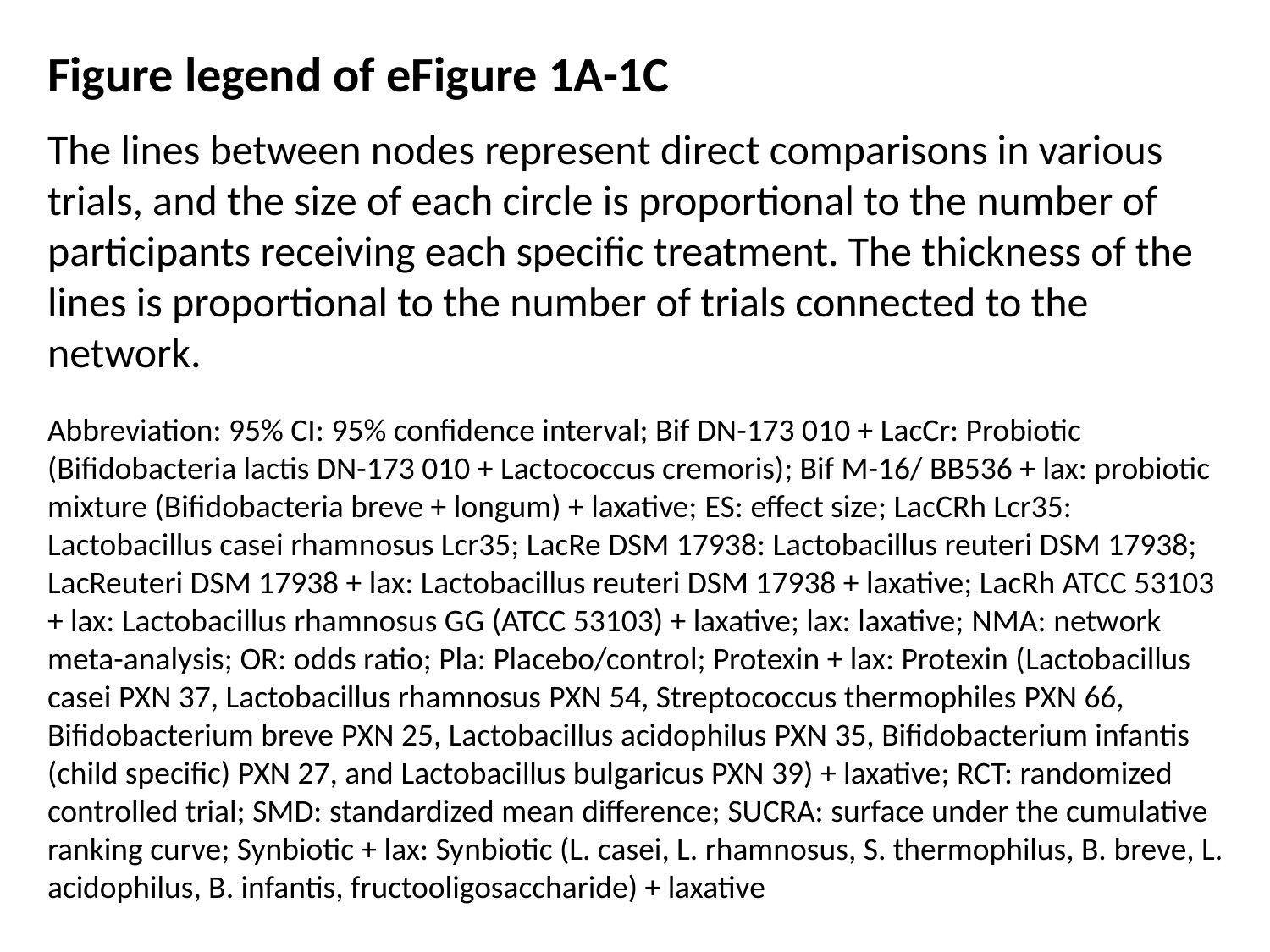

Figure legend of eFigure 1A-1C
The lines between nodes represent direct comparisons in various trials, and the size of each circle is proportional to the number of participants receiving each specific treatment. The thickness of the lines is proportional to the number of trials connected to the network.
Abbreviation: 95% CI: 95% confidence interval; Bif DN-173 010 + LacCr: Probiotic (Bifidobacteria lactis DN-173 010 + Lactococcus cremoris); Bif M-16/ BB536 + lax: probiotic mixture (Bifidobacteria breve + longum) + laxative; ES: effect size; LacCRh Lcr35: Lactobacillus casei rhamnosus Lcr35; LacRe DSM 17938: Lactobacillus reuteri DSM 17938; LacReuteri DSM 17938 + lax: Lactobacillus reuteri DSM 17938 + laxative; LacRh ATCC 53103 + lax: Lactobacillus rhamnosus GG (ATCC 53103) + laxative; lax: laxative; NMA: network meta-analysis; OR: odds ratio; Pla: Placebo/control; Protexin + lax: Protexin (Lactobacillus casei PXN 37, Lactobacillus rhamnosus PXN 54, Streptococcus thermophiles PXN 66, Bifidobacterium breve PXN 25, Lactobacillus acidophilus PXN 35, Bifidobacterium infantis (child specific) PXN 27, and Lactobacillus bulgaricus PXN 39) + laxative; RCT: randomized controlled trial; SMD: standardized mean difference; SUCRA: surface under the cumulative ranking curve; Synbiotic + lax: Synbiotic (L. casei, L. rhamnosus, S. thermophilus, B. breve, L. acidophilus, B. infantis, fructooligosaccharide) + laxative